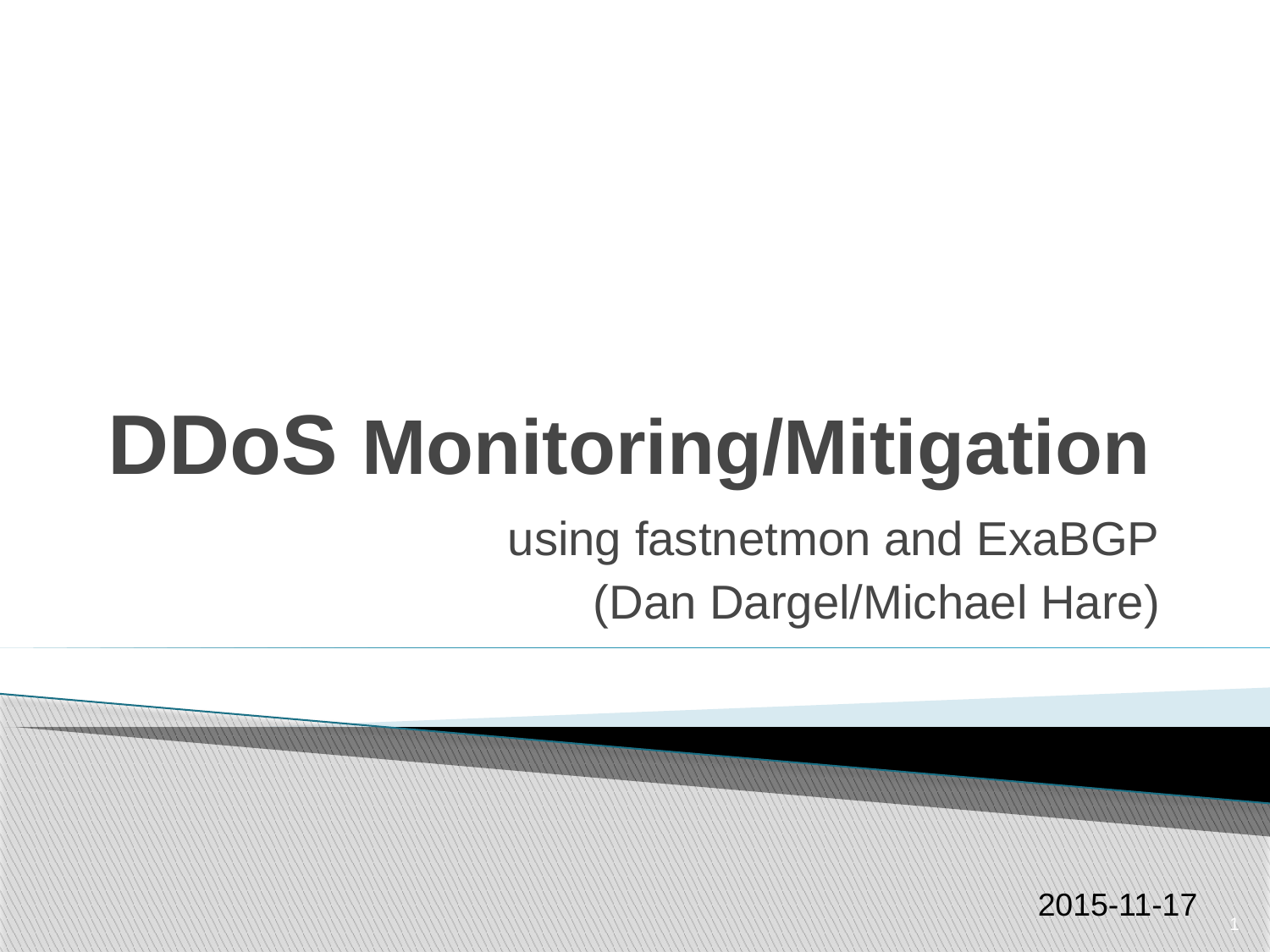

# DDoS Monitoring/Mitigation
using fastnetmon and ExaBGP
(Dan Dargel/Michael Hare)
2015-11-17
1